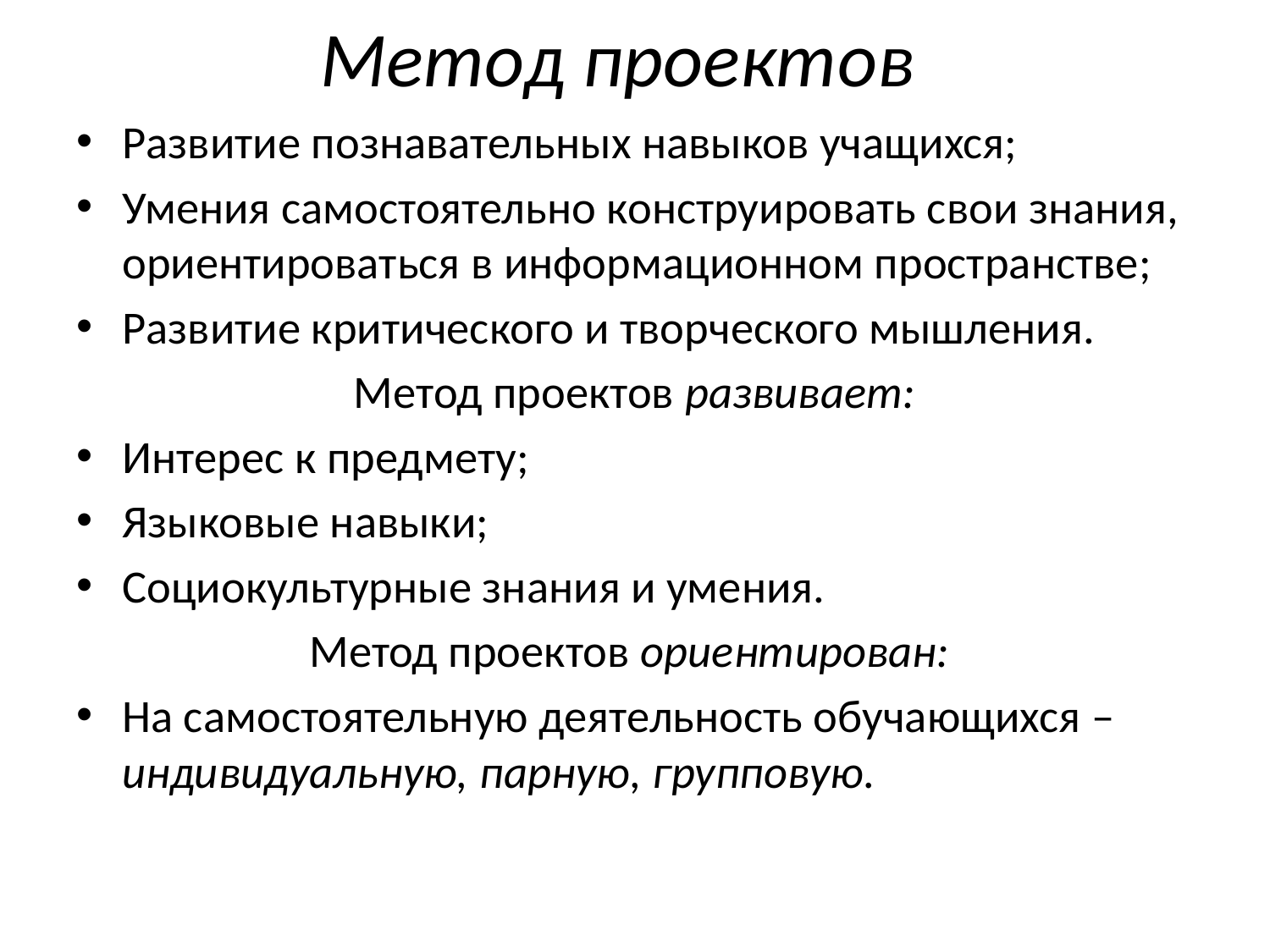

# Метод проектов
Развитие познавательных навыков учащихся;
Умения самостоятельно конструировать свои знания, ориентироваться в информационном пространстве;
Развитие критического и творческого мышления.
Метод проектов развивает:
Интерес к предмету;
Языковые навыки;
Социокультурные знания и умения.
Метод проектов ориентирован:
На самостоятельную деятельность обучающихся – индивидуальную, парную, групповую.